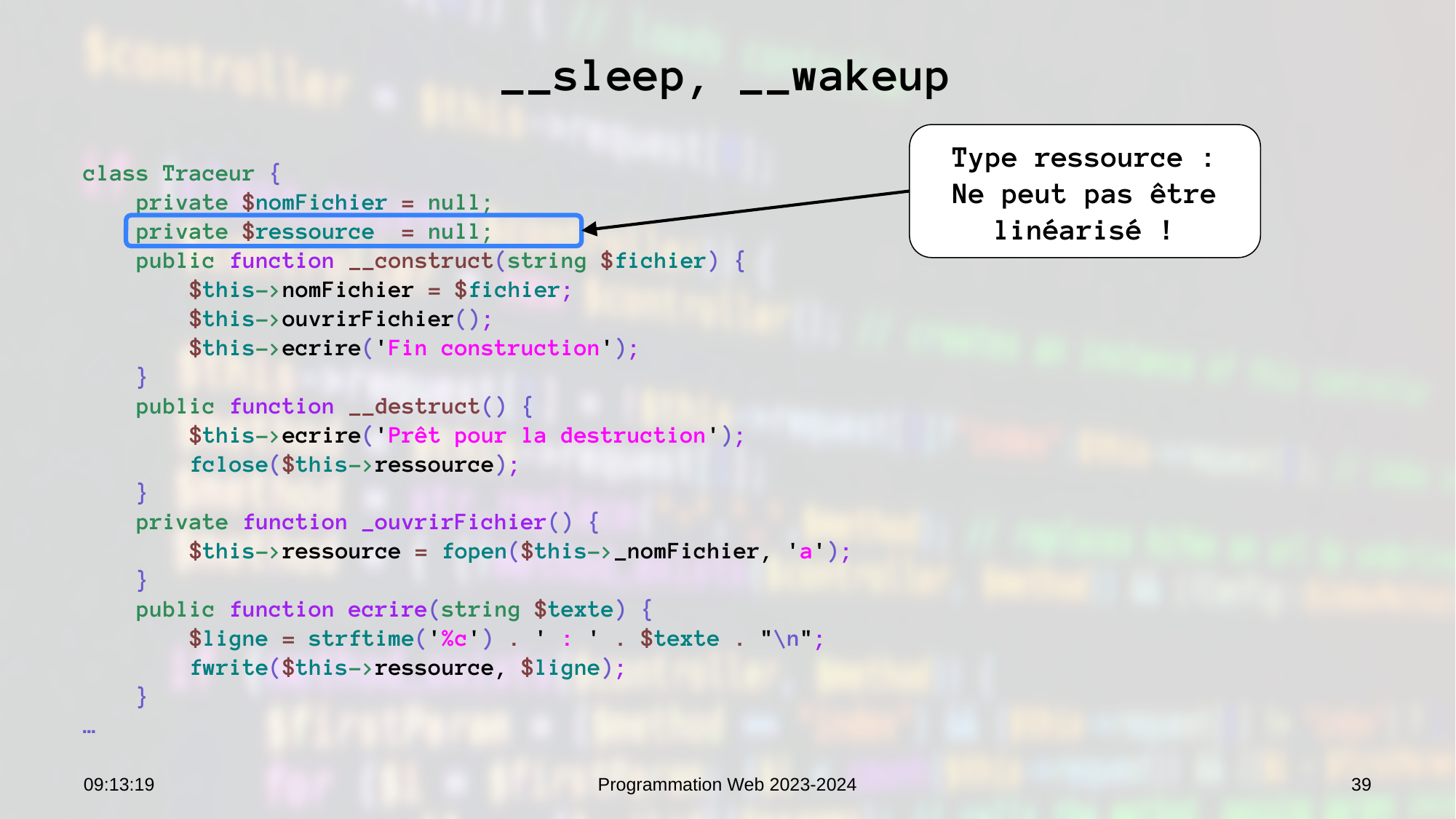

# __sleep, __wakeup
Type ressource :
Ne peut pas être linéarisé !
class Traceur {
    private $nomFichier = null;
    private $ressource  = null;
    public function __construct(string $fichier) {
        $this->nomFichier = $fichier;
        $this->ouvrirFichier();
        $this->ecrire('Fin construction');
    }
    public function __destruct() {
        $this->ecrire('Prêt pour la destruction');
        fclose($this->ressource);
    }
    private function _ouvrirFichier() {
        $this->ressource = fopen($this->_nomFichier, 'a');
    }
    public function ecrire(string $texte) {
        $ligne = strftime('%c') . ' : ' . $texte . "\n";
        fwrite($this->ressource, $ligne);
    }
…

09:13:19
Programmation Web 2023-2024
39